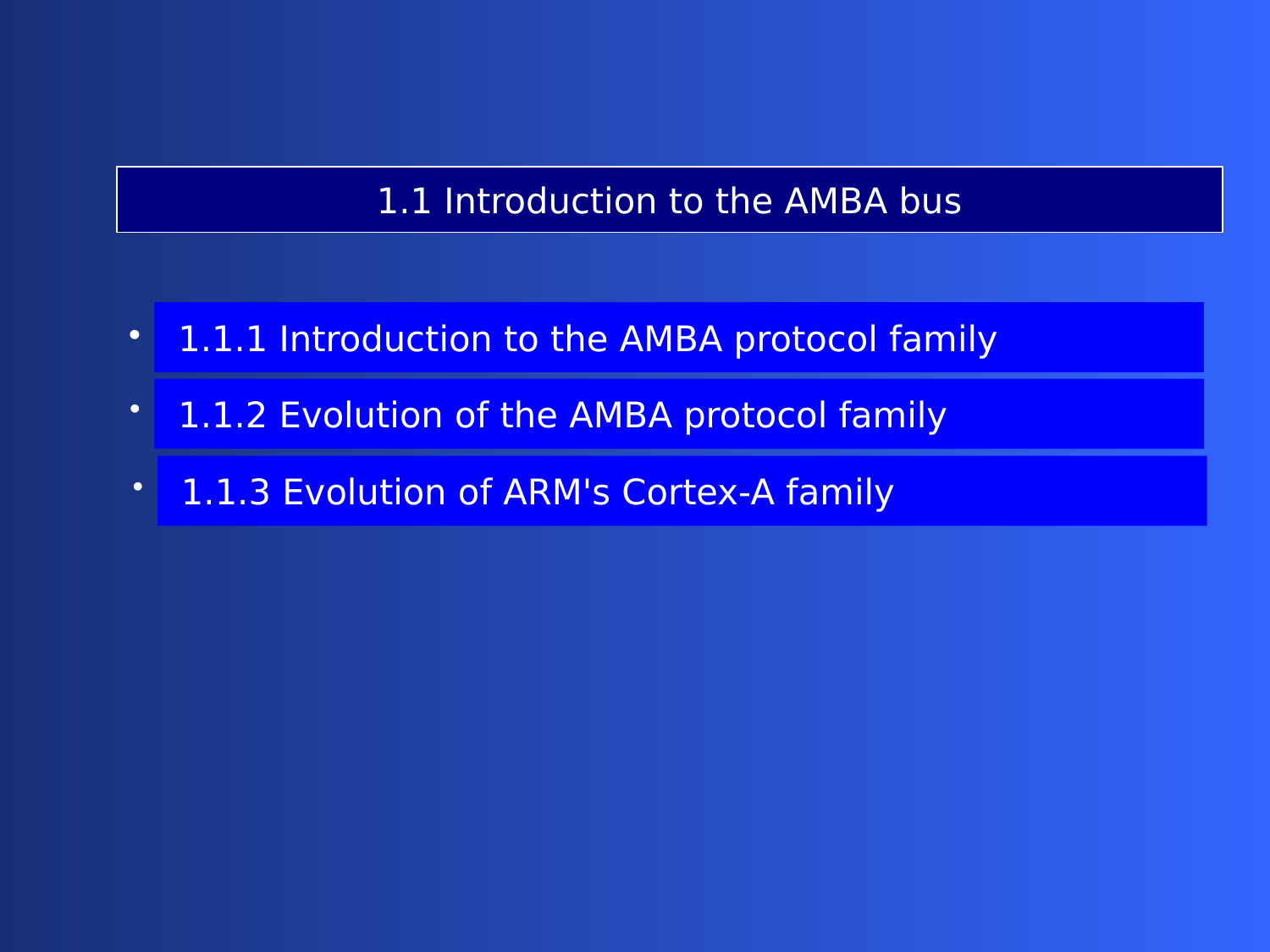

1.1 Introduction to the AMBA bus

 1.1.1 Introduction to the AMBA protocol family

 1.1.2 Evolution of the AMBA protocol family

 1.1.3 Evolution of ARM's Cortex-A family